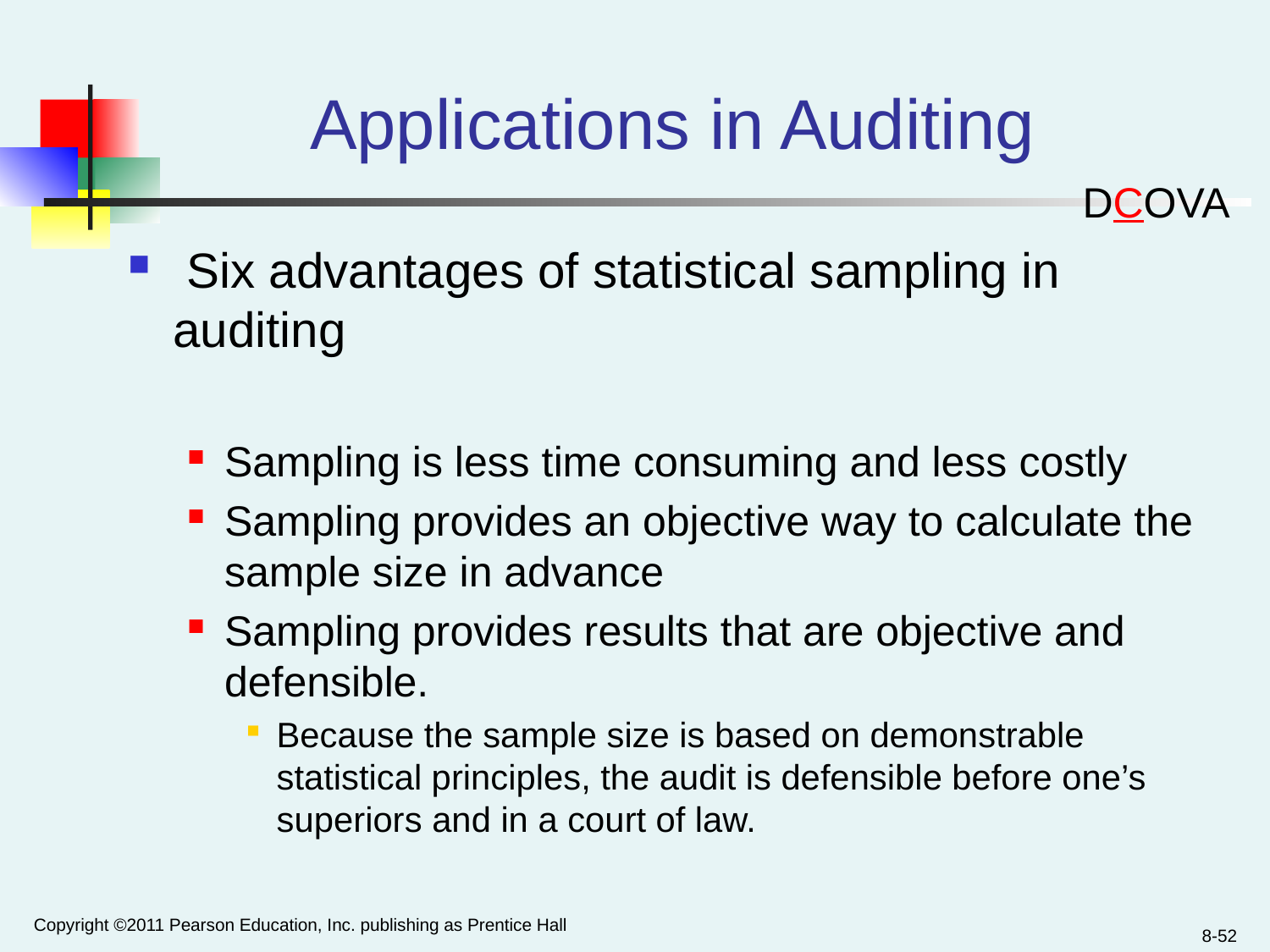

# Applications in Auditing
DCOVA
 Six advantages of statistical sampling in auditing

Sampling is less time consuming and less costly
Sampling provides an objective way to calculate the sample size in advance
Sampling provides results that are objective and defensible.
Because the sample size is based on demonstrable statistical principles, the audit is defensible before one’s superiors and in a court of law.

Copyright ©2011 Pearson Education, Inc. publishing as Prentice Hall
8-52